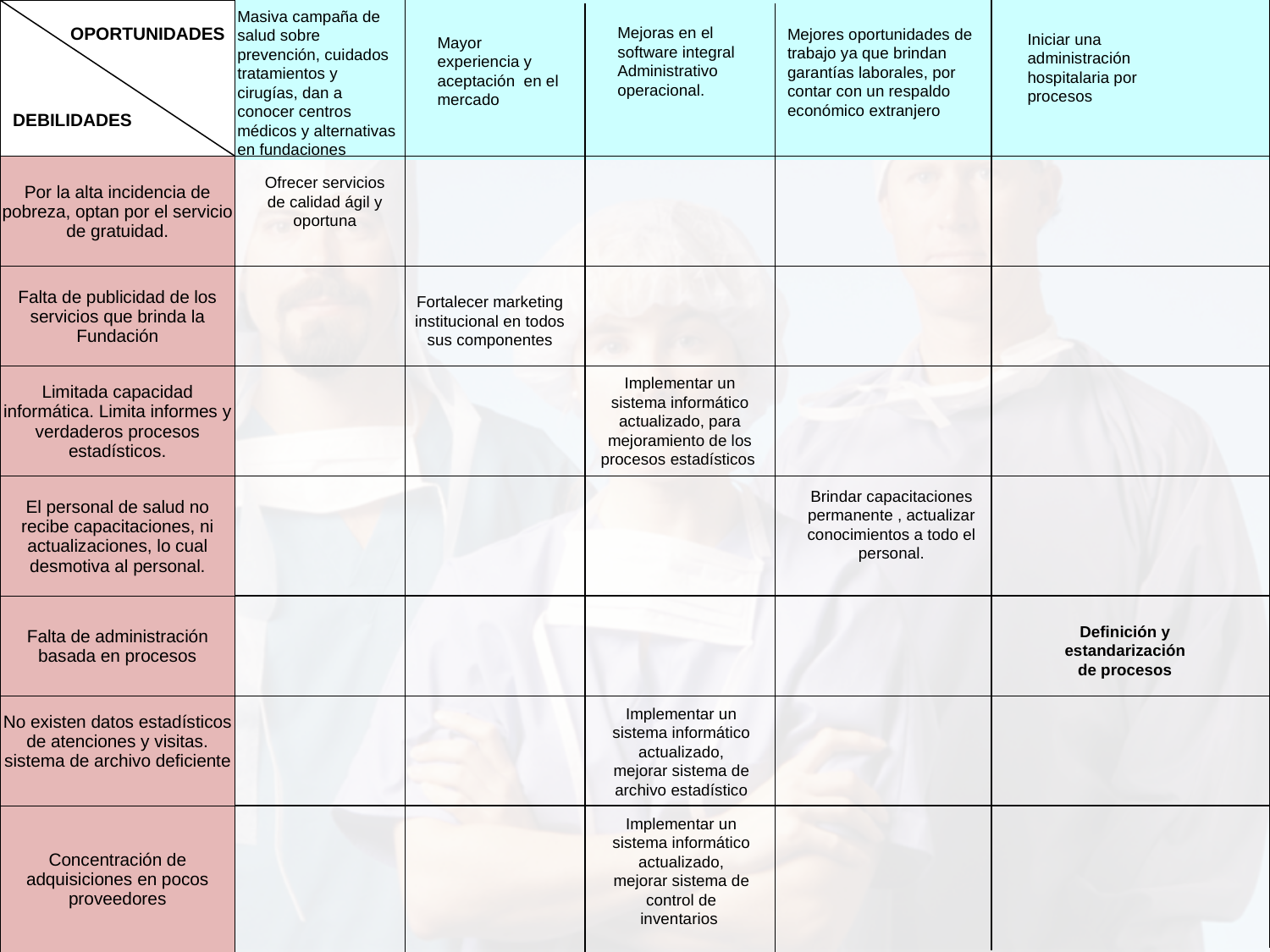

|  |
| --- |

Masiva campaña de salud sobre prevención, cuidados tratamientos y cirugías, dan a conocer centros médicos y alternativas en fundaciones

OPORTUNIDADES
Mejoras en el software integral Administrativo operacional.
Mejores oportunidades de trabajo ya que brindan garantías laborales, por contar con un respaldo económico extranjero
Iniciar una administración hospitalaria por procesos
Mayor experiencia y aceptación  en el mercado
DEBILIDADES
| Por la alta incidencia de pobreza, optan por el servicio de gratuidad. |
| --- |
Ofrecer servicios de calidad ágil y oportuna
| Falta de publicidad de los servicios que brinda la Fundación |
| --- |
Fortalecer marketing institucional en todos sus componentes
| Limitada capacidad informática. Limita informes y verdaderos procesos estadísticos. |
| --- |
Implementar un sistema informático actualizado, para mejoramiento de los procesos estadísticos
| El personal de salud no recibe capacitaciones, ni actualizaciones, lo cual desmotiva al personal. |
| --- |
Brindar capacitaciones permanente , actualizar conocimientos a todo el personal.
| Falta de administración basada en procesos |
| --- |
Definición y estandarización de procesos
| No existen datos estadísticos de atenciones y visitas. sistema de archivo deficiente |
| --- |
Implementar un sistema informático actualizado, mejorar sistema de archivo estadístico
| Concentración de adquisiciones en pocos proveedores |
| --- |
Implementar un sistema informático actualizado, mejorar sistema de control de inventarios